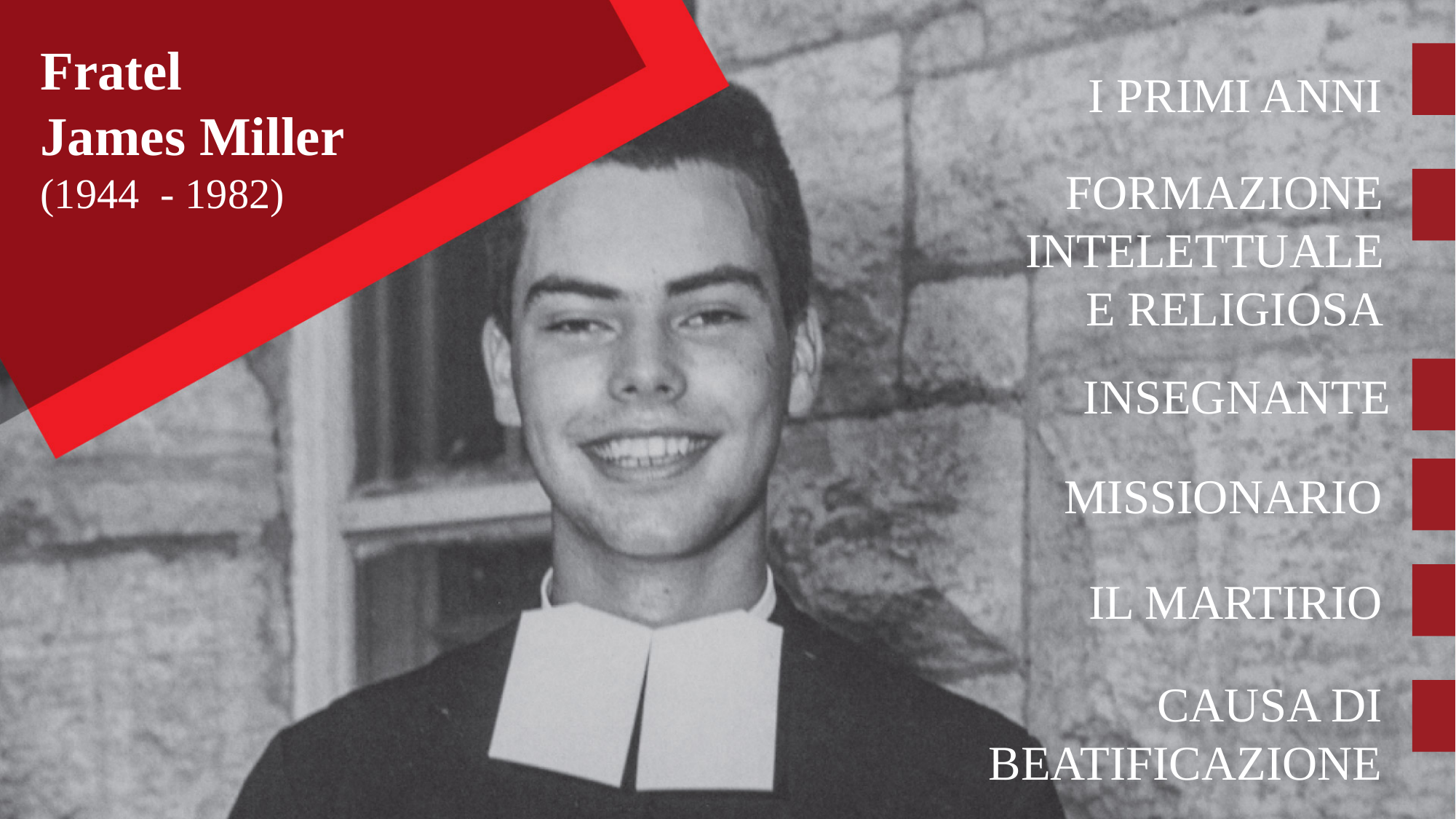

Fratel
James Miller
(1944  - 1982)

I PRIMI ANNI
FORMAZIONE
INTELETTUALE
E RELIGIOSA

INSEGNANTE

MISSIONARIO

IL MARTIRIO
CAUSA DI
BEATIFICAZIONE